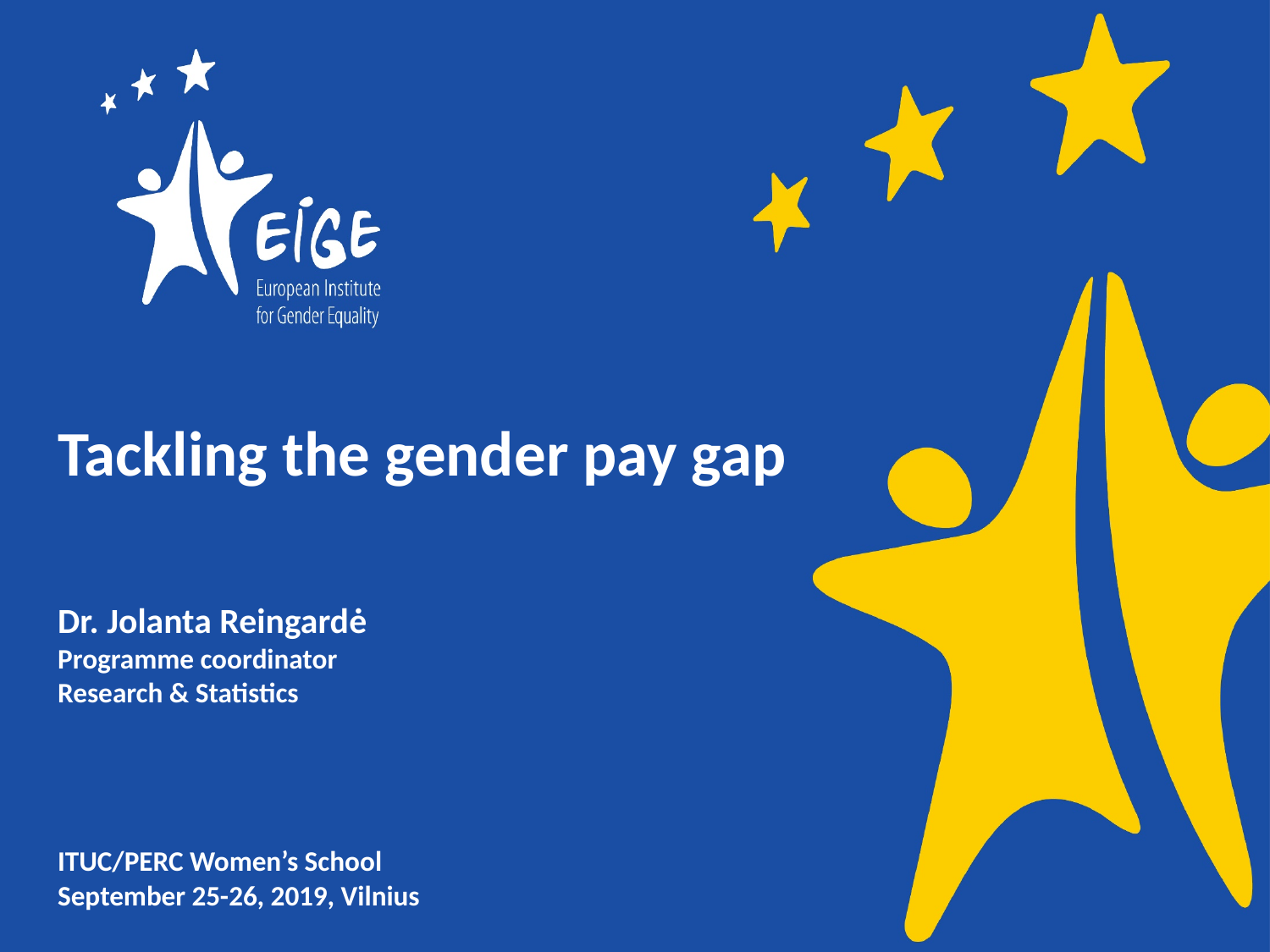

# Tackling the gender pay gap   Dr. Jolanta Reingardė Programme coordinator Research & Statistics ITUC/PERC Women’s School September 25-26, 2019, Vilnius